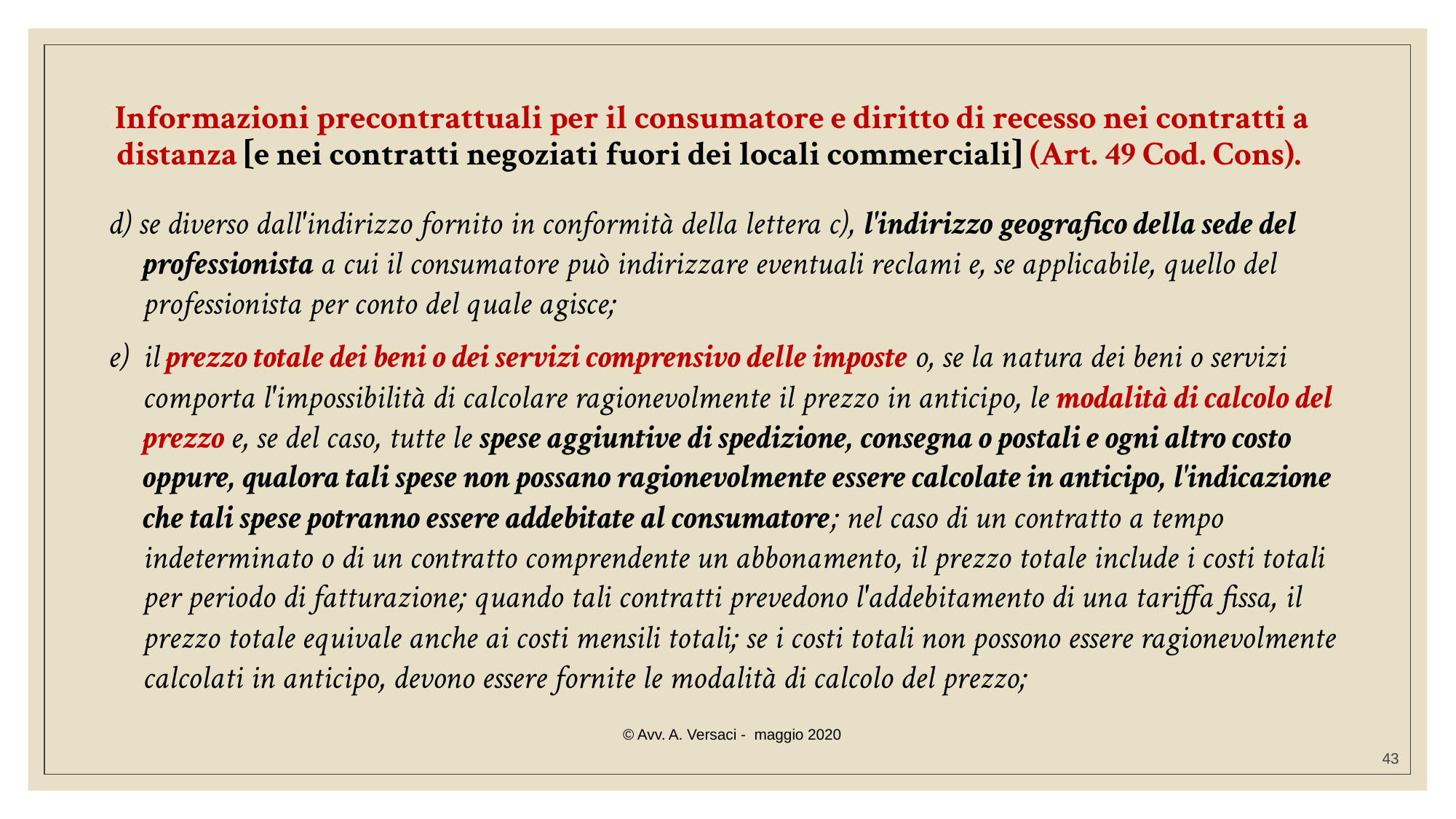

# Informazioni precontrattuali per il consumatore e diritto di recesso nei contratti a distanza [e nei contratti negoziati fuori dei locali commerciali] (Art. 49 Cod. Cons).
d) se diverso dall'indirizzo fornito in conformità della lettera c), l'indirizzo geografico della sede del professionista a cui il consumatore può indirizzare eventuali reclami e, se applicabile, quello del professionista per conto del quale agisce;
e) 	il prezzo totale dei beni o dei servizi comprensivo delle imposte o, se la natura dei beni o servizi comporta l'impossibilità di calcolare ragionevolmente il prezzo in anticipo, le modalità di calcolo del prezzo e, se del caso, tutte le spese aggiuntive di spedizione, consegna o postali e ogni altro costo oppure, qualora tali spese non possano ragionevolmente essere calcolate in anticipo, l'indicazione che tali spese potranno essere addebitate al consumatore; nel caso di un contratto a tempo indeterminato o di un contratto comprendente un abbonamento, il prezzo totale include i costi totali per periodo di fatturazione; quando tali contratti prevedono l'addebitamento di una tariffa fissa, il prezzo totale equivale anche ai costi mensili totali; se i costi totali non possono essere ragionevolmente calcolati in anticipo, devono essere fornite le modalità di calcolo del prezzo;
© Avv. A. Versaci -  maggio 2020
43